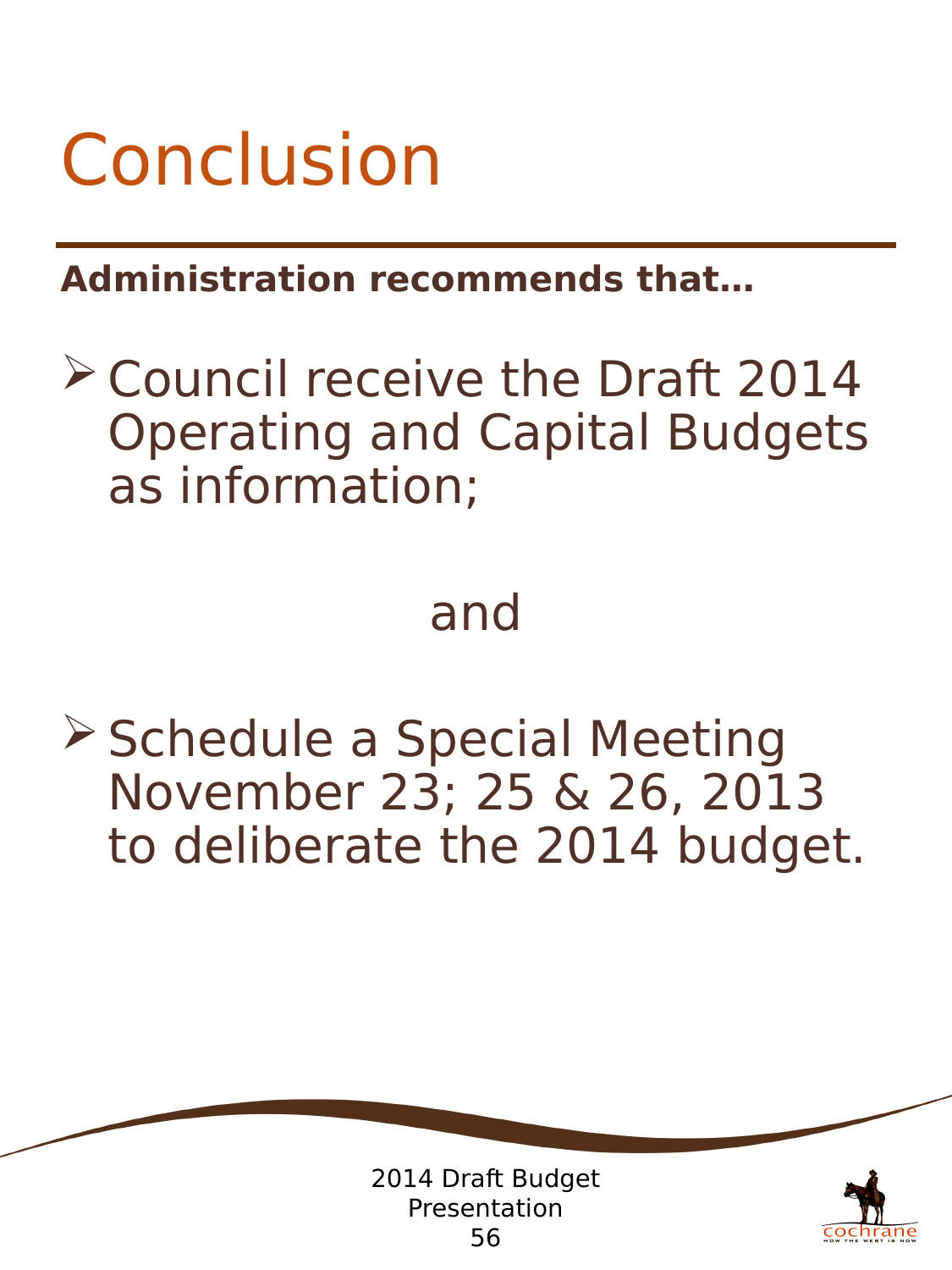

# Conclusion
Administration recommends that…

Council receive the Draft 2014 Operating and Capital Budgets as information;

and

Schedule a Special Meeting November 23; 25 & 26, 2013 to deliberate the 2014 budget.